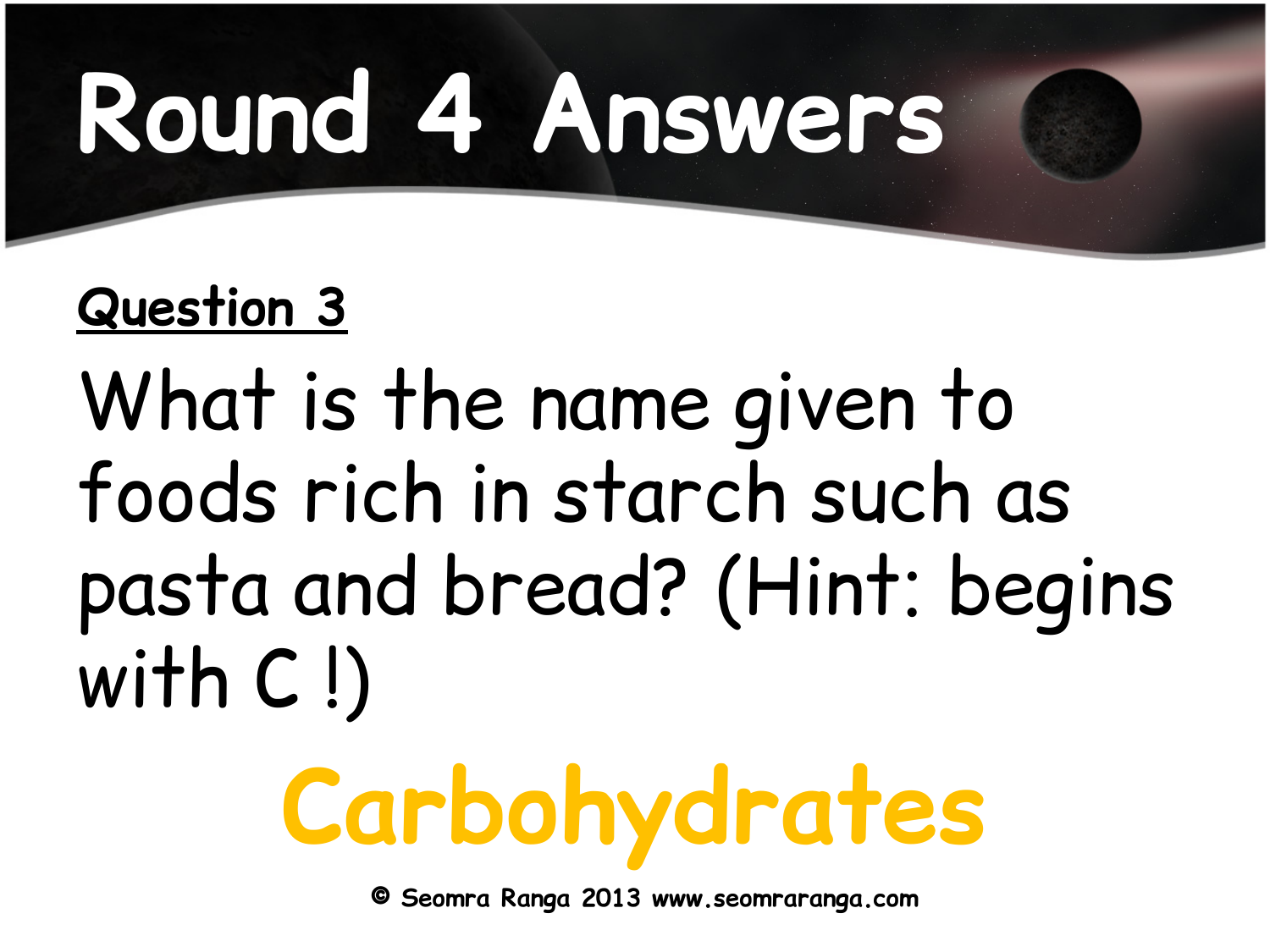

# Round 4 Answers
Question 3
What is the name given to foods rich in starch such as pasta and bread? (Hint: begins with C !)
Carbohydrates
© Seomra Ranga 2013 www.seomraranga.com